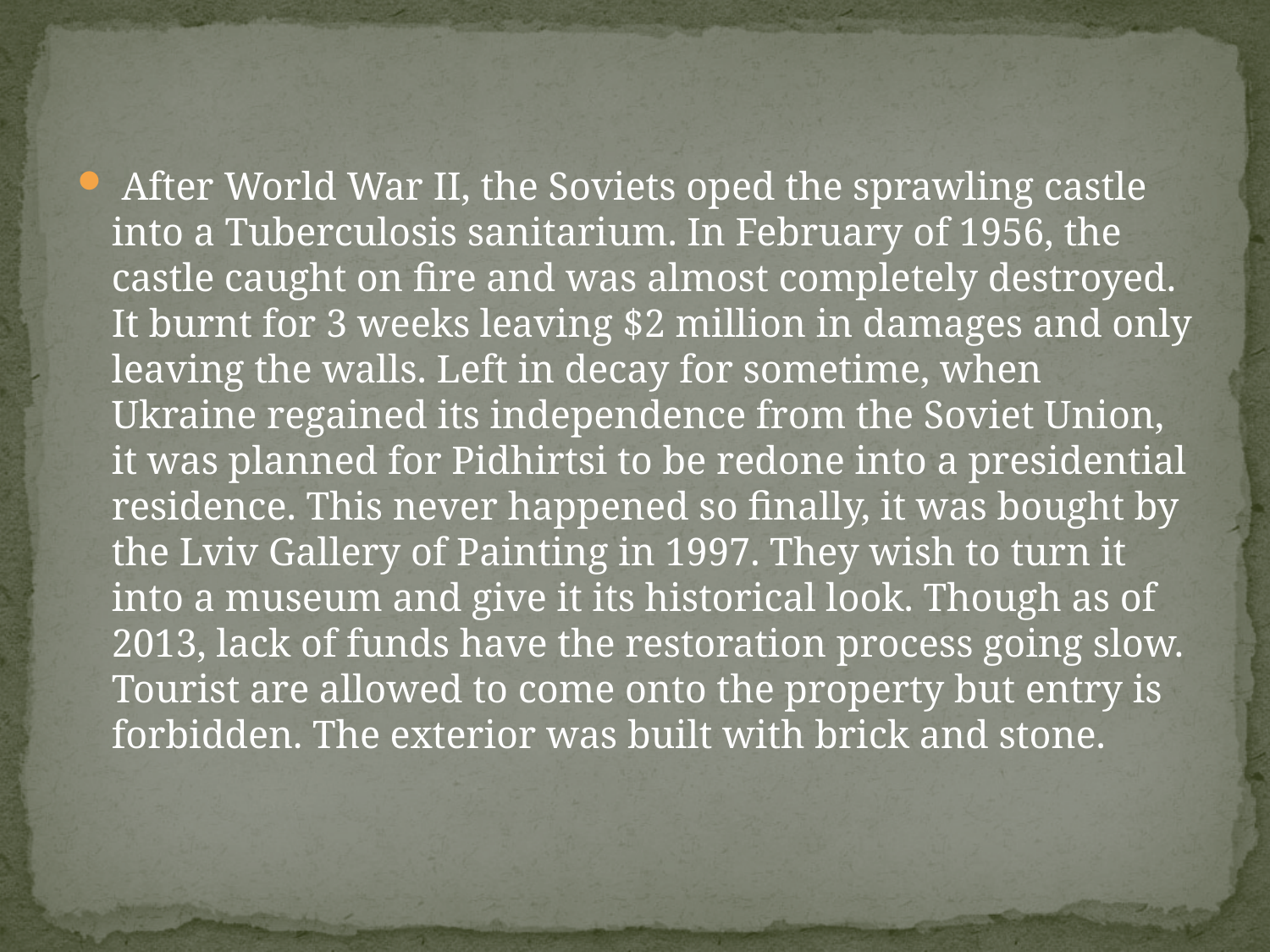

After World War II, the Soviets oped the sprawling castle into a Tuberculosis sanitarium. In February of 1956, the castle caught on fire and was almost completely destroyed. It burnt for 3 weeks leaving $2 million in damages and only leaving the walls. Left in decay for sometime, when Ukraine regained its independence from the Soviet Union, it was planned for Pidhirtsi to be redone into a presidential residence. This never happened so finally, it was bought by the Lviv Gallery of Painting in 1997. They wish to turn it into a museum and give it its historical look. Though as of 2013, lack of funds have the restoration process going slow. Tourist are allowed to come onto the property but entry is forbidden. The exterior was built with brick and stone.